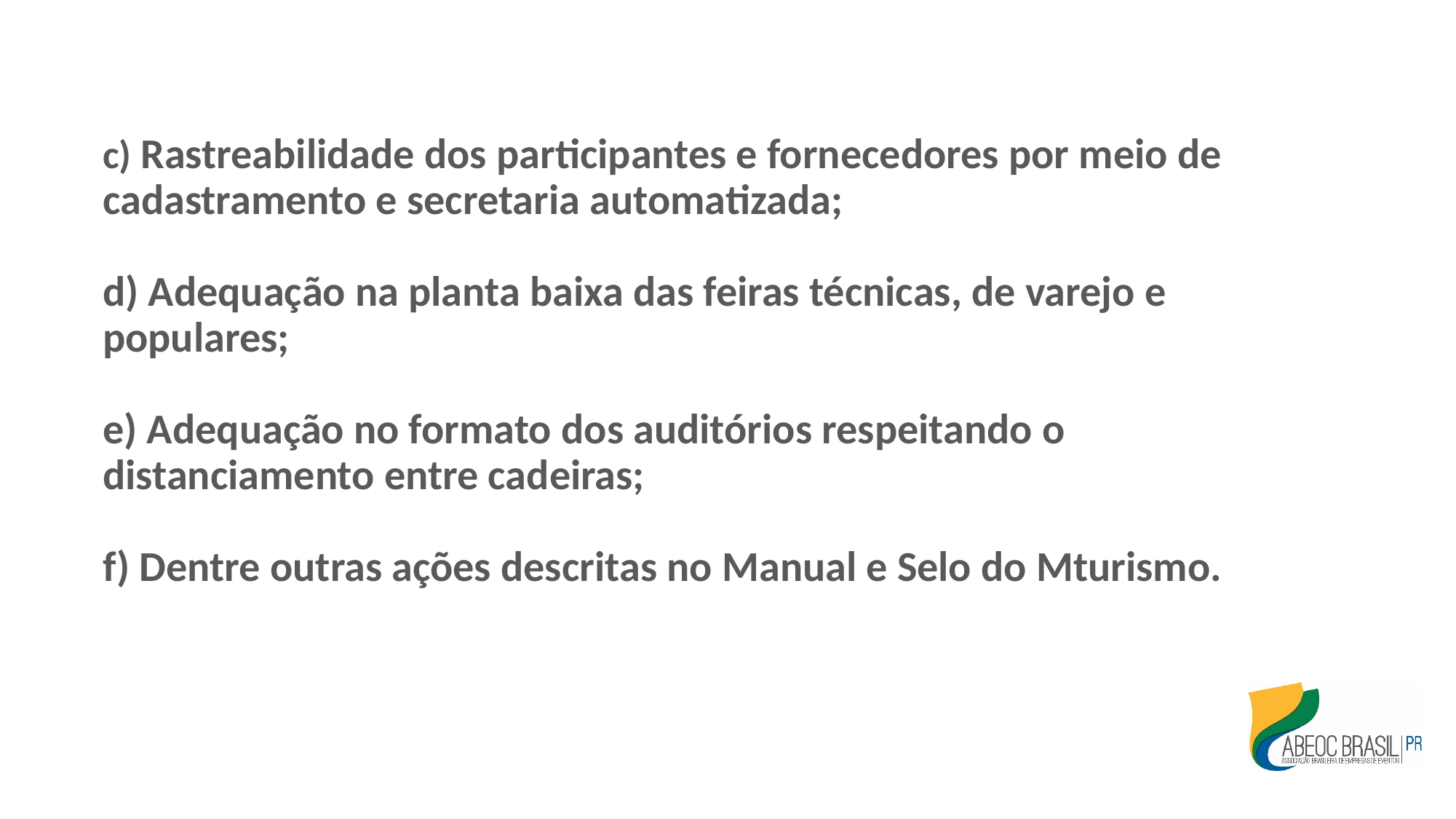

c) Rastreabilidade dos participantes e fornecedores por meio de cadastramento e secretaria automatizada;

d) Adequação na planta baixa das feiras técnicas, de varejo e populares;

e) Adequação no formato dos auditórios respeitando o distanciamento entre cadeiras;

f) Dentre outras ações descritas no Manual e Selo do Mturismo.